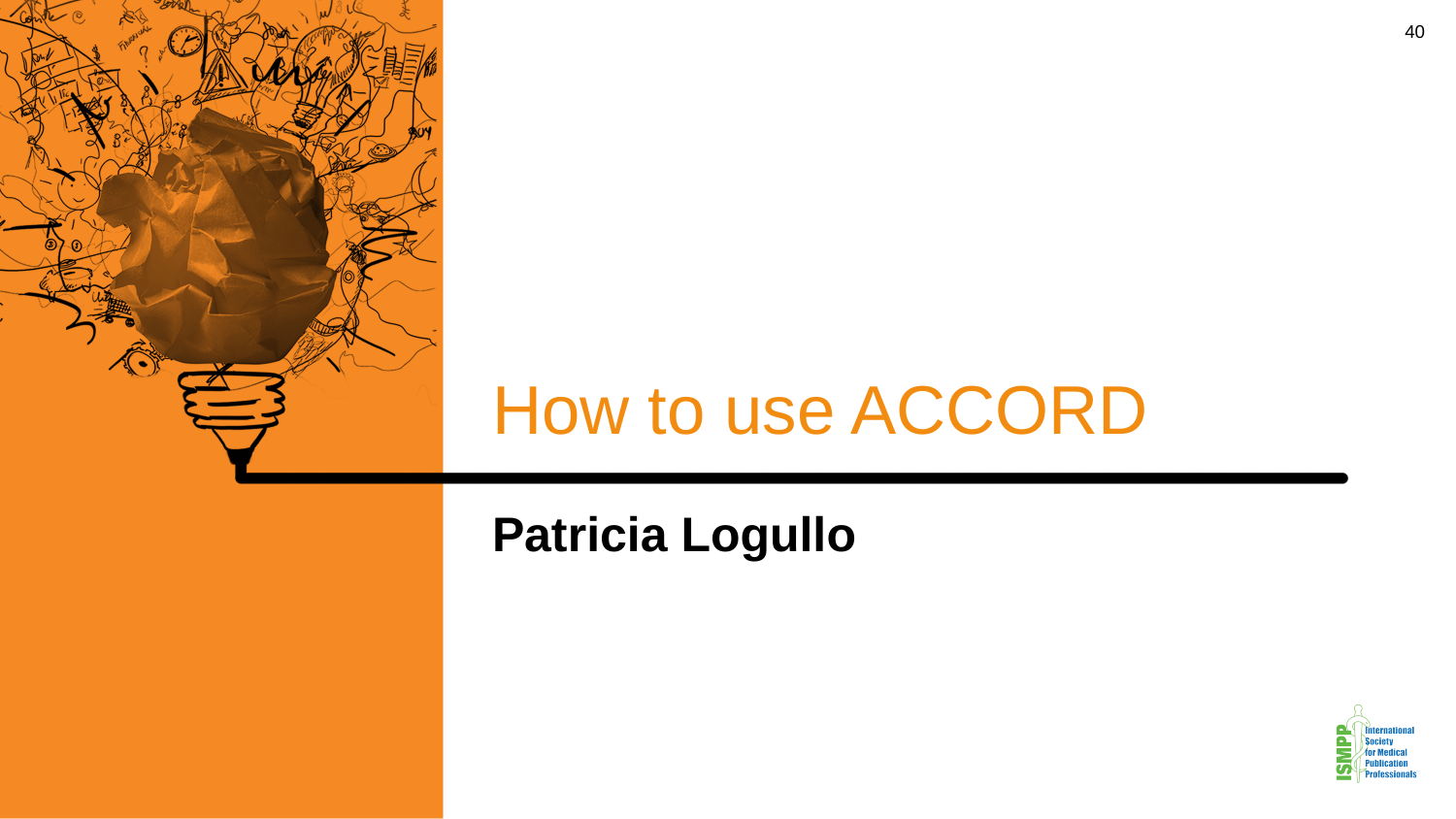

40
# How to use ACCORD
Patricia Logullo